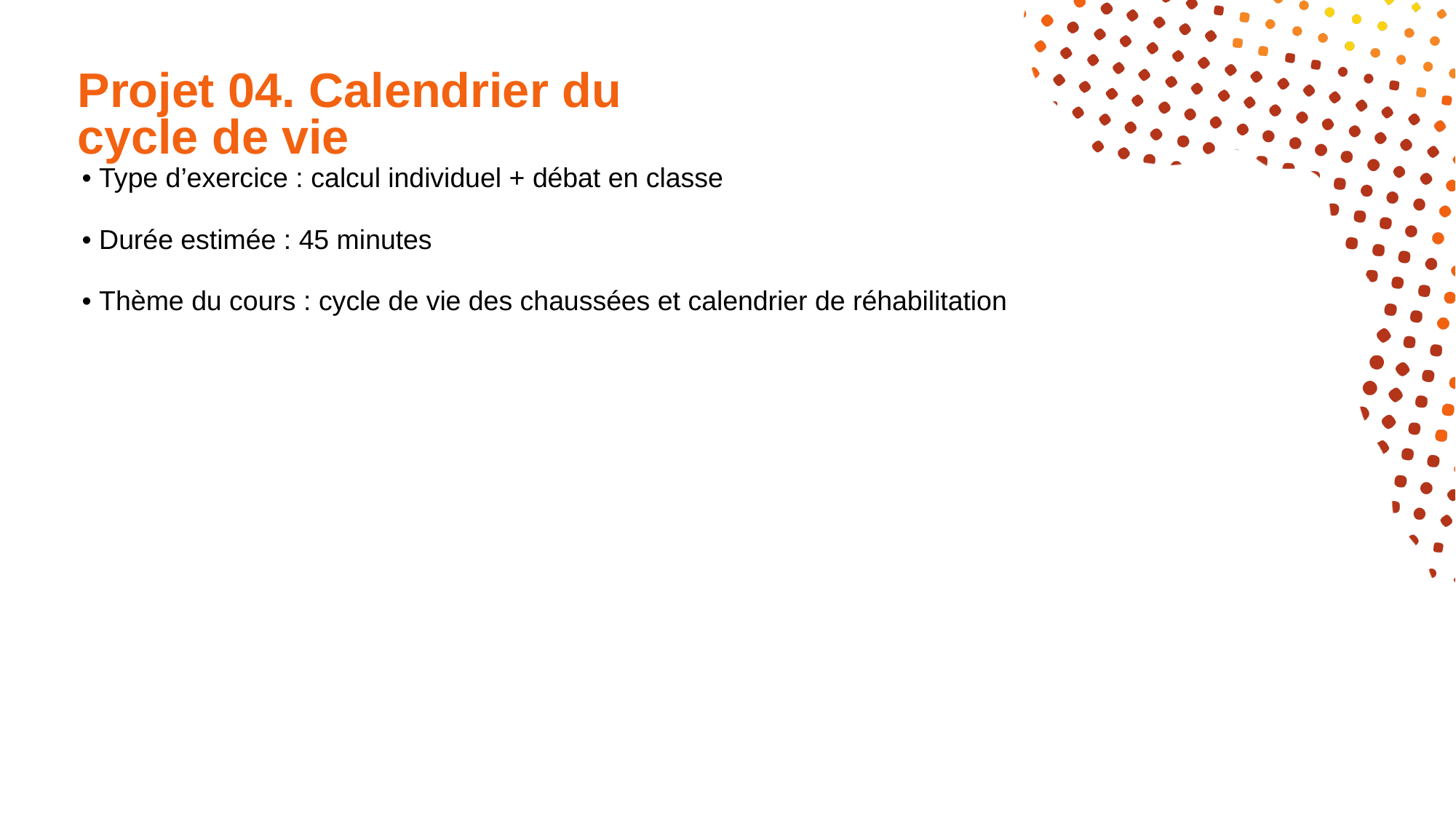

# Projet 04. Calendrier du cycle de vie
• Type d’exercice : calcul individuel + débat en classe
• Durée estimée : 45 minutes
• Thème du cours : cycle de vie des chaussées et calendrier de réhabilitation